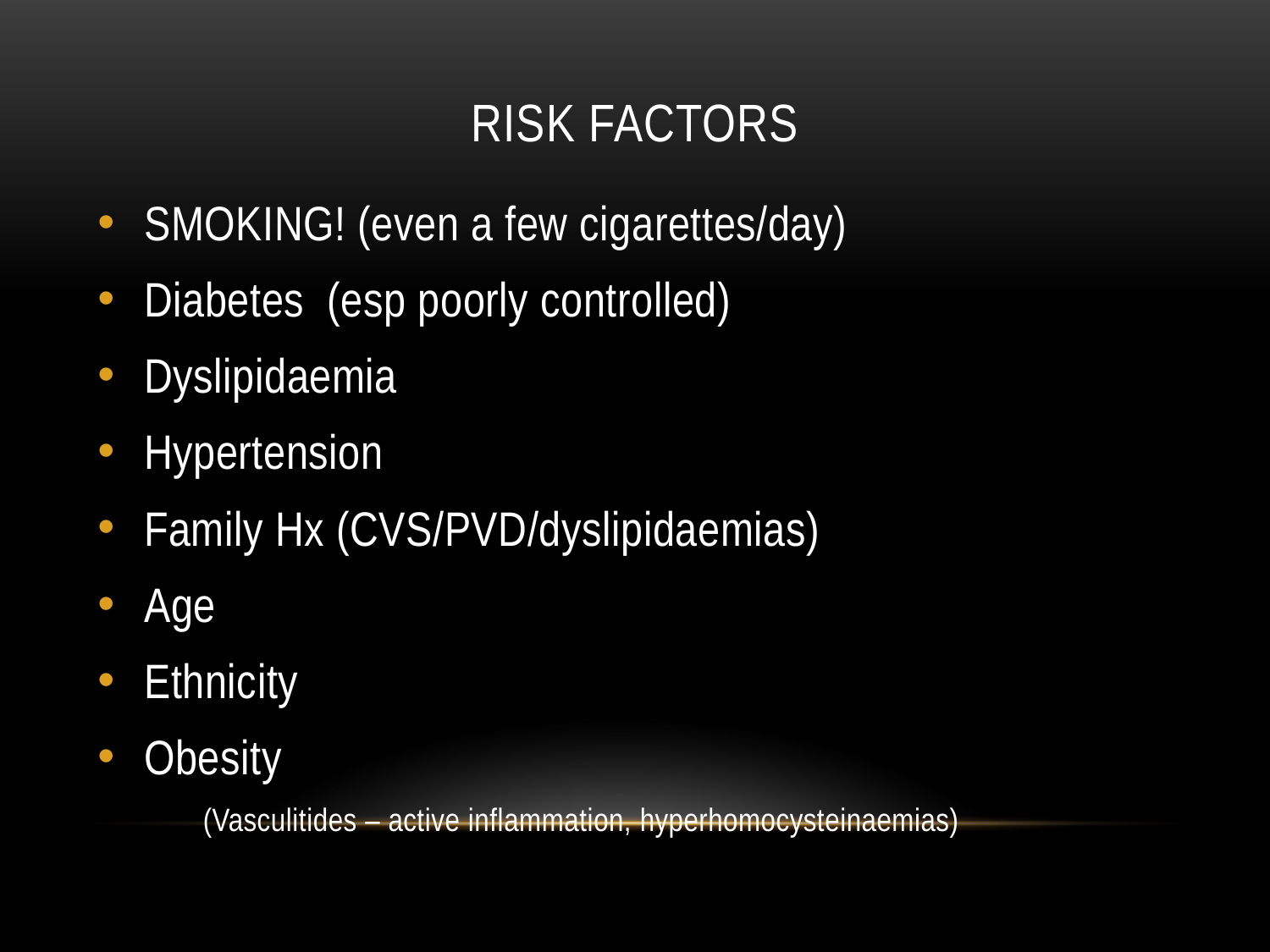

# RISK FACTORS
SMOKING! (even a few cigarettes/day)
Diabetes  (esp poorly controlled)
Dyslipidaemia
Hypertension
Family Hx (CVS/PVD/dyslipidaemias)
Age
Ethnicity
Obesity
	(Vasculitides – active inflammation, hyperhomocysteinaemias)